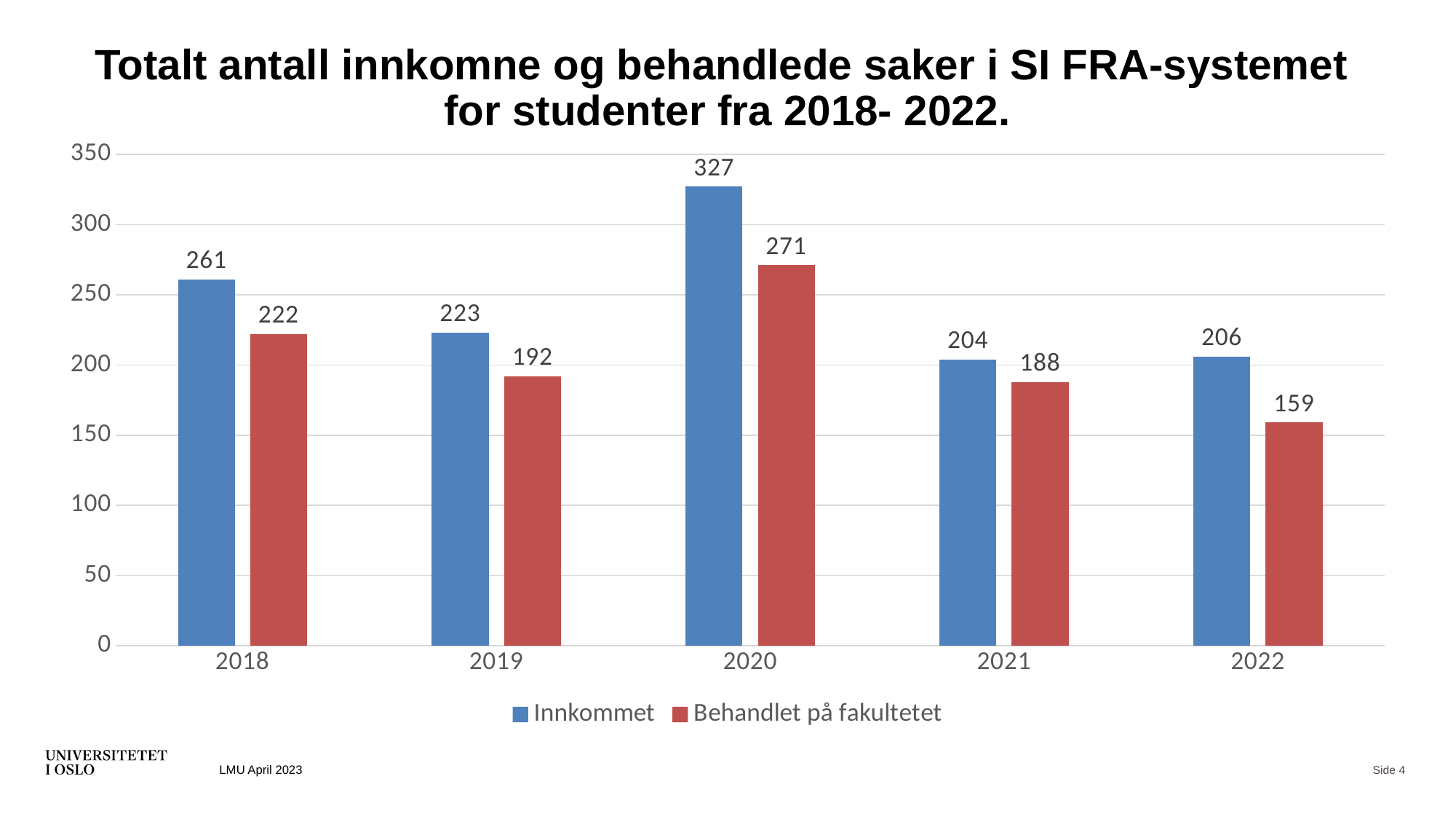

# Totalt antall innkomne og behandlede saker i SI FRA-systemet for studenter fra 2018- 2022.

### Chart

| Category | Innkommet | Behandlet på fakultetet |
|---|---|---|
| 2018 | 261.0 | 222.0 |
| 2019 | 223.0 | 192.0 |
| 2020 | 327.0 | 271.0 |
| 2021 | 204.0 | 188.0 |
| 2022 | 206.0 | 159.0 |
LMU April 2023
Side 4